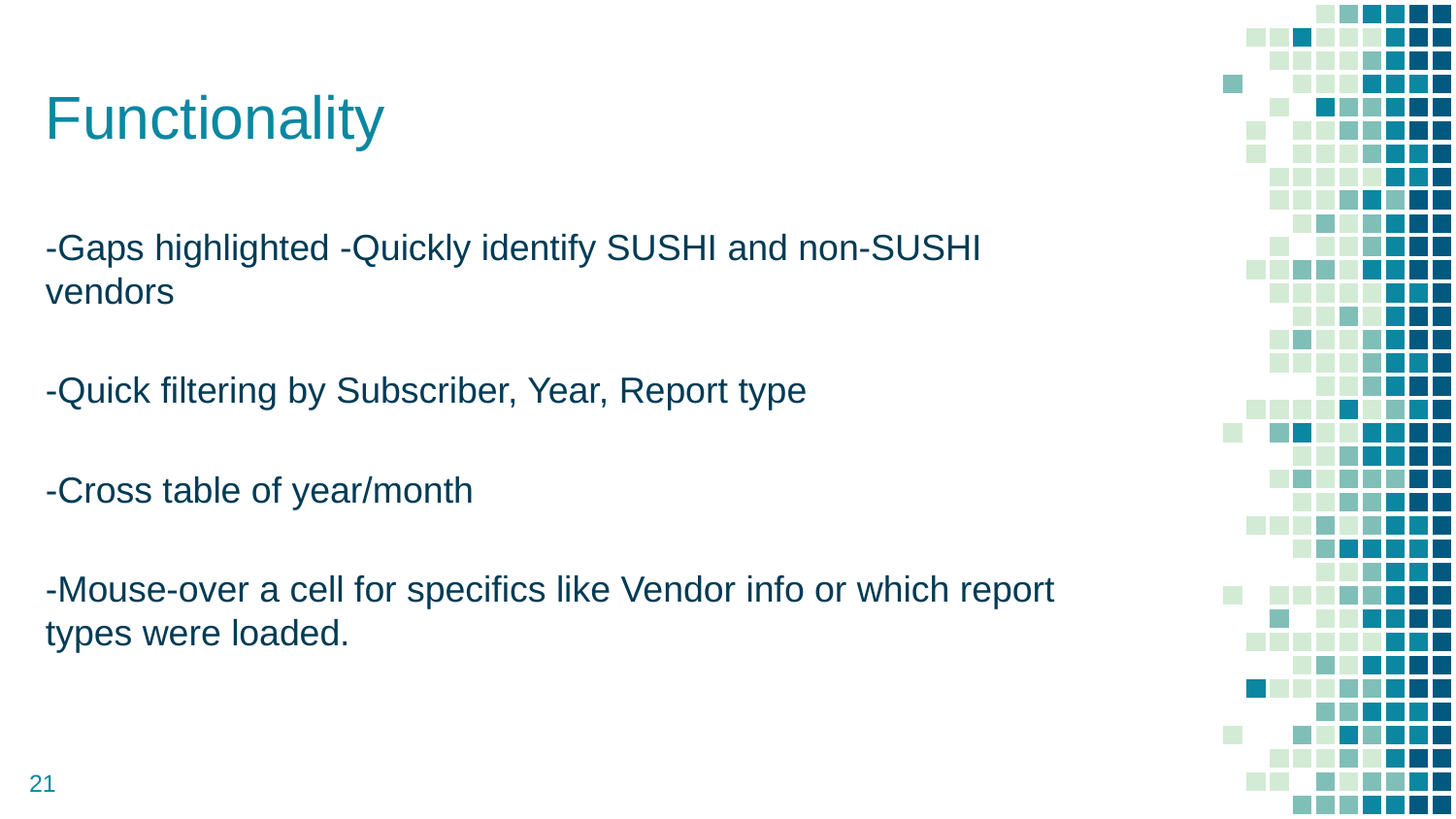

Functionality
-Gaps highlighted -Quickly identify SUSHI and non-SUSHI vendors
-Quick filtering by Subscriber, Year, Report type
-Cross table of year/month
-Mouse-over a cell for specifics like Vendor info or which report types were loaded.
21